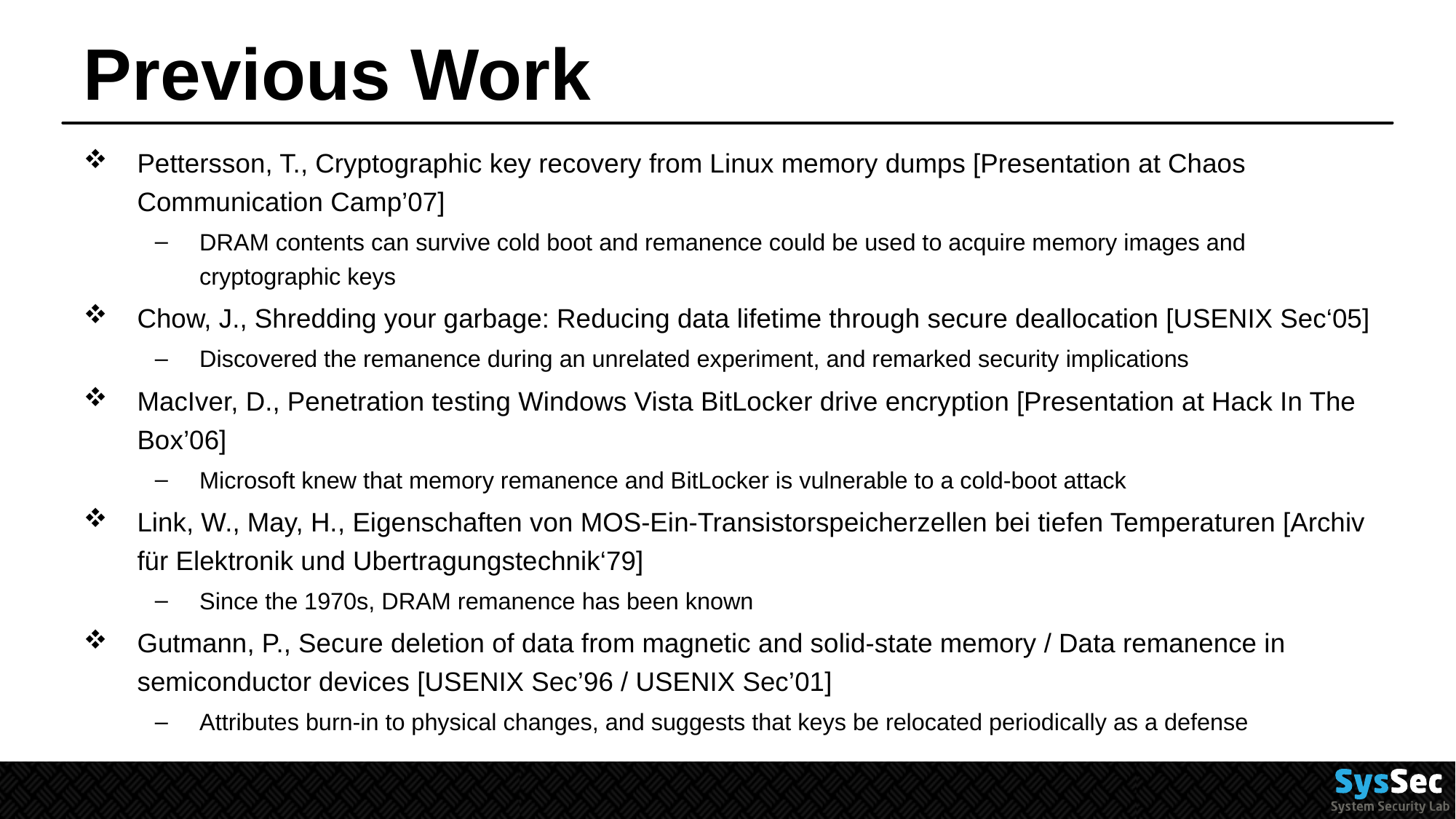

# Previous Work
Pettersson, T., Cryptographic key recovery from Linux memory dumps [Presentation at Chaos Communication Camp’07]
DRAM contents can survive cold boot and remanence could be used to acquire memory images and cryptographic keys
Chow, J., Shredding your garbage: Reducing data lifetime through secure deallocation [USENIX Sec‘05]
Discovered the remanence during an unrelated experiment, and remarked security implications
MacIver, D., Penetration testing Windows Vista BitLocker drive encryption [Presentation at Hack In The Box’06]
Microsoft knew that memory remanence and BitLocker is vulnerable to a cold-boot attack
Link, W., May, H., Eigenschaften von MOS-Ein-Transistorspeicherzellen bei tiefen Temperaturen [Archiv für Elektronik und Ubertragungstechnik‘79]
Since the 1970s, DRAM remanence has been known
Gutmann, P., Secure deletion of data from magnetic and solid-state memory / Data remanence in semiconductor devices [USENIX Sec’96 / USENIX Sec’01]
Attributes burn-in to physical changes, and suggests that keys be relocated periodically as a defense